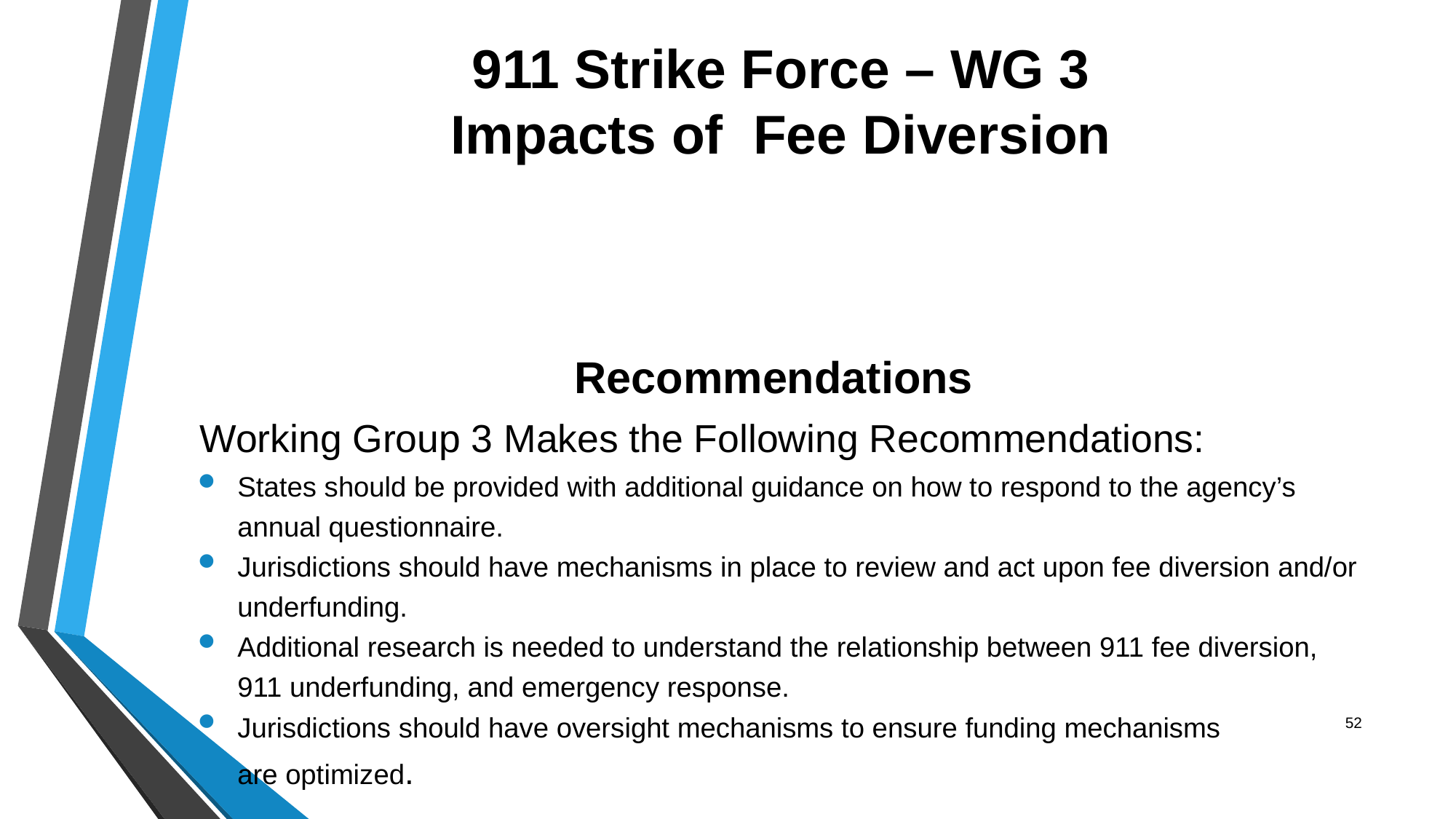

# 911 Strike Force – WG 3 Impacts of  Fee Diversion

Recommendations
Working Group 3 Makes the Following Recommendations:
States should be provided with additional guidance on how to respond to the agency’s annual questionnaire.
Jurisdictions should have mechanisms in place to review and act upon fee diversion and/or underfunding.
Additional research is needed to understand the relationship between 911 fee diversion, 911 underfunding, and emergency response.
Jurisdictions should have oversight mechanisms to ensure funding mechanisms are optimized.

52